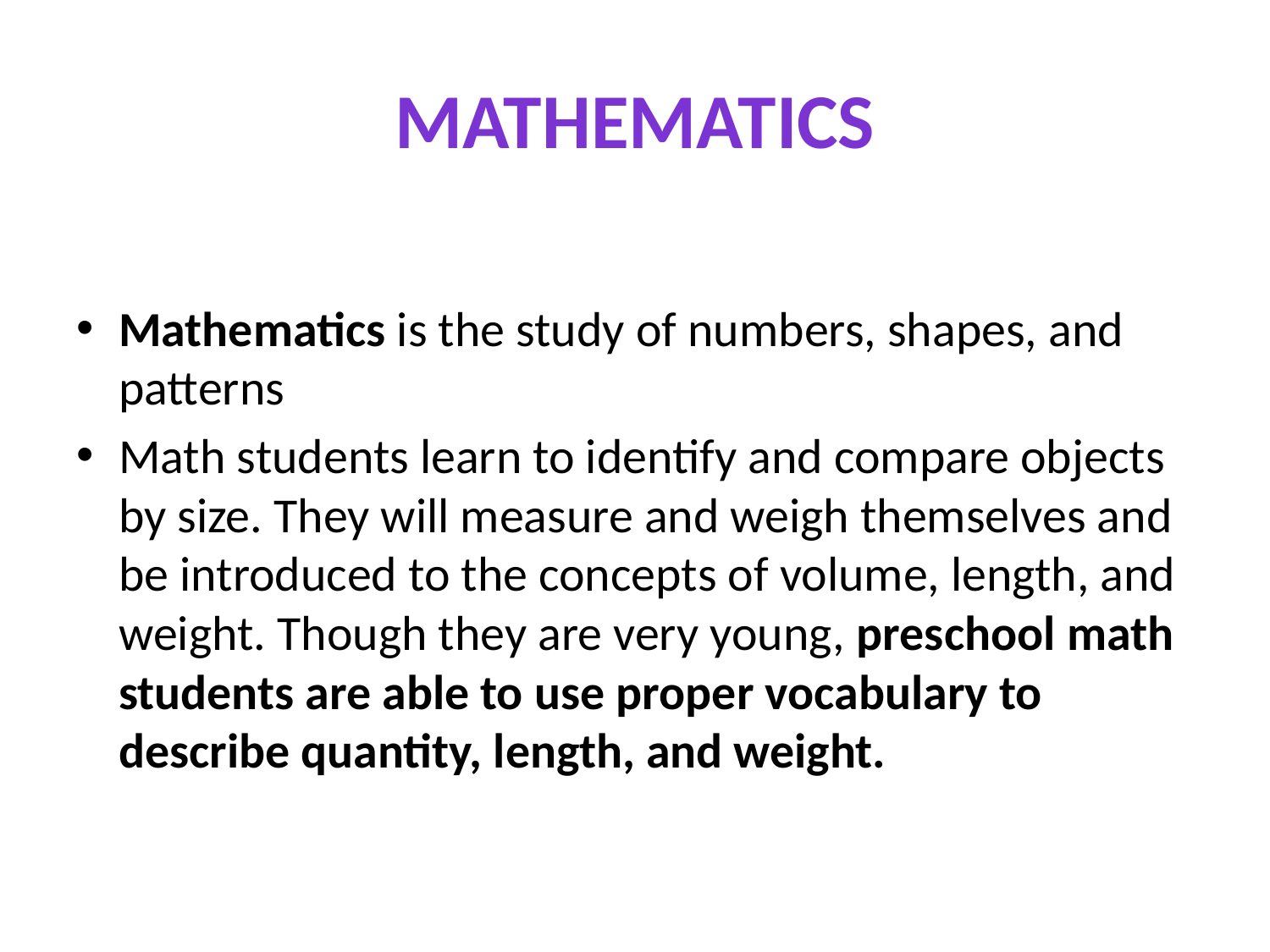

# MATHeMATICS

Mathematics is the study of numbers, shapes, and patterns
Math students learn to identify and compare objects by size. They will measure and weigh themselves and be introduced to the concepts of volume, length, and weight. Though they are very young, preschool math students are able to use proper vocabulary to describe quantity, length, and weight.